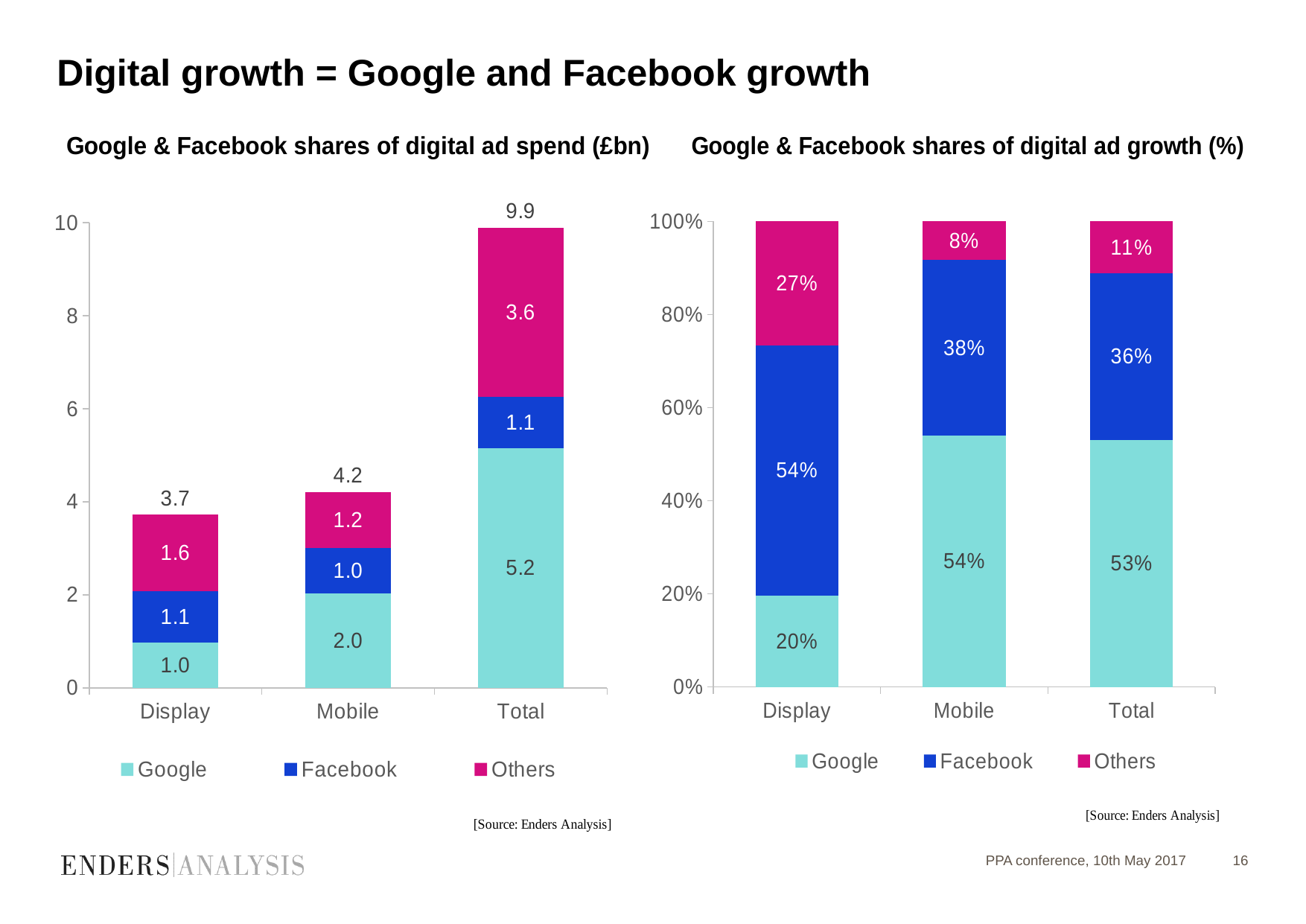

# Digital growth = Google and Facebook growth

### Chart

| Category | Google  | Facebook  | Others | Total |
|---|---|---|---|---|
| Display | 0.9764556 | 1.1 | 1.64135928126649 | 3.71781488126649 |
| Mobile | 2.035355999999997 | 0.9625 | 1.208144000000001 | 4.206 |
| Total | 5.152799999999996 | 1.1 | 3.633600000000001 | 9.8864 |

### Chart

| Category | Google  | Facebook  | Others |
|---|---|---|---|
| Display | 0.197 | 0.537 | 0.266 |
| Mobile | 0.54 | 0.377 | 0.083 |
| Total | 0.531 | 0.358 | 0.111 |
PPA conference, 10th May 2017
16